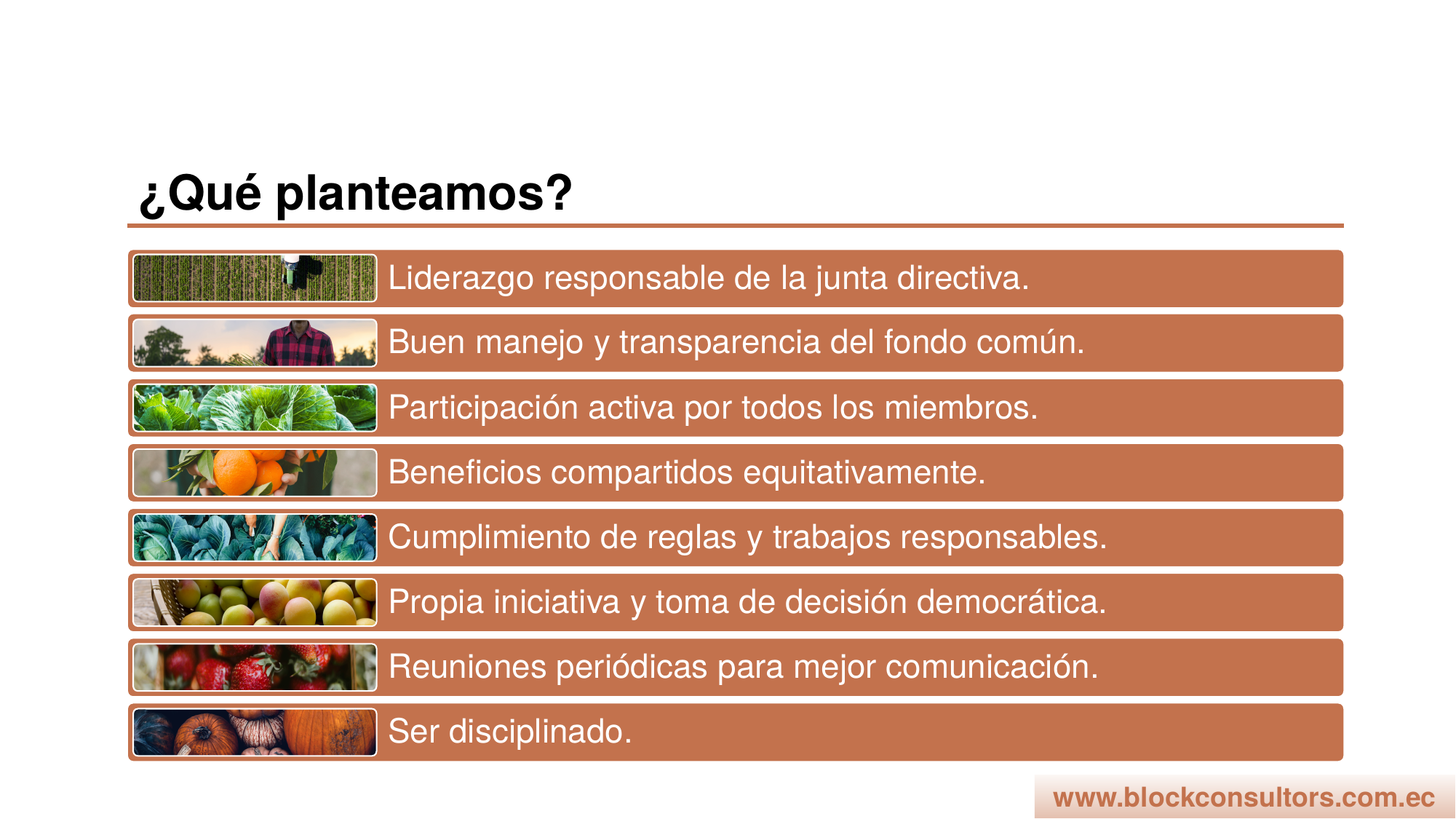

# ¿Qué planteamos?
Liderazgo responsable de la junta directiva.
Buen manejo y transparencia del fondo común.
Participación activa por todos los miembros.
Beneficios compartidos equitativamente.
Cumplimiento de reglas y trabajos responsables.
Propia iniciativa y toma de decisión democrática.
Reuniones periódicas para mejor comunicación.
Ser disciplinado.
www.blockconsultors.com.ec